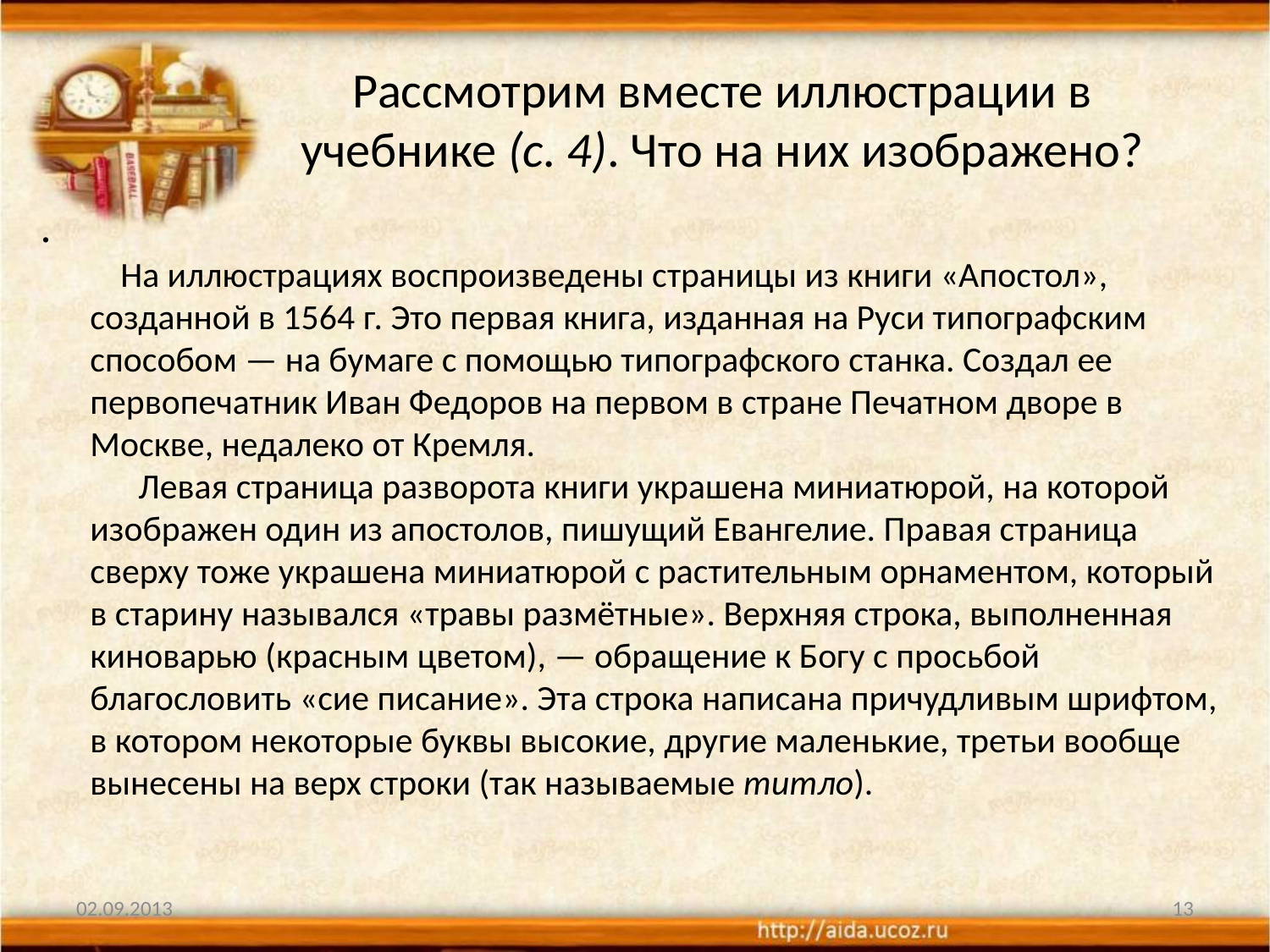

# Рассмотрим вместе иллюстрации в учебнике (с. 4). Что на них изображено?
      На иллюстрациях воспроизведены страницы из книги «Апостол», созданной в 1564 г. Это первая книга, изданная на Руси типографским способом — на бумаге с помощью типографского станка. Создал ее первопечатник Иван Федоров на первом в стране Печатном дворе в Москве, недалеко от Кремля.
      Левая страница разворота книги украшена миниатюрой, на которой изображен один из апостолов, пишущий Евангелие. Правая страница сверху тоже украшена миниатюрой с растительным орнаментом, который в старину назывался «травы размётные». Верхняя строка, выполненная киноварью (красным цветом), — обращение к Богу с просьбой благословить «сие писание». Эта строка написана причудливым шрифтом, в котором некоторые буквы высокие, другие маленькие, третьи вообще вынесены на верх строки (так называемые титло).
02.09.2013
13